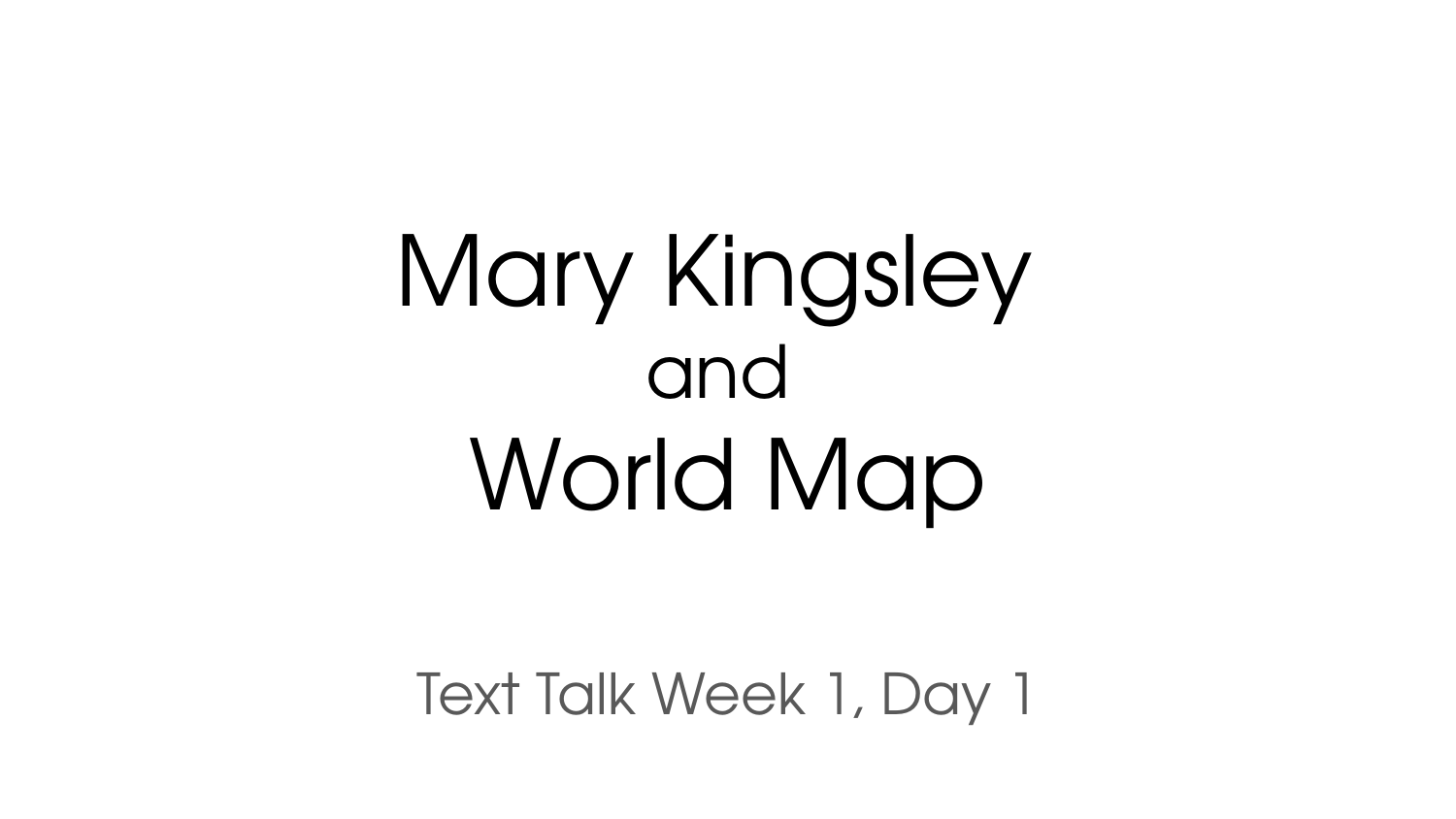

# Mary Kingsley
and
World Map
Text Talk Week 1, Day 1